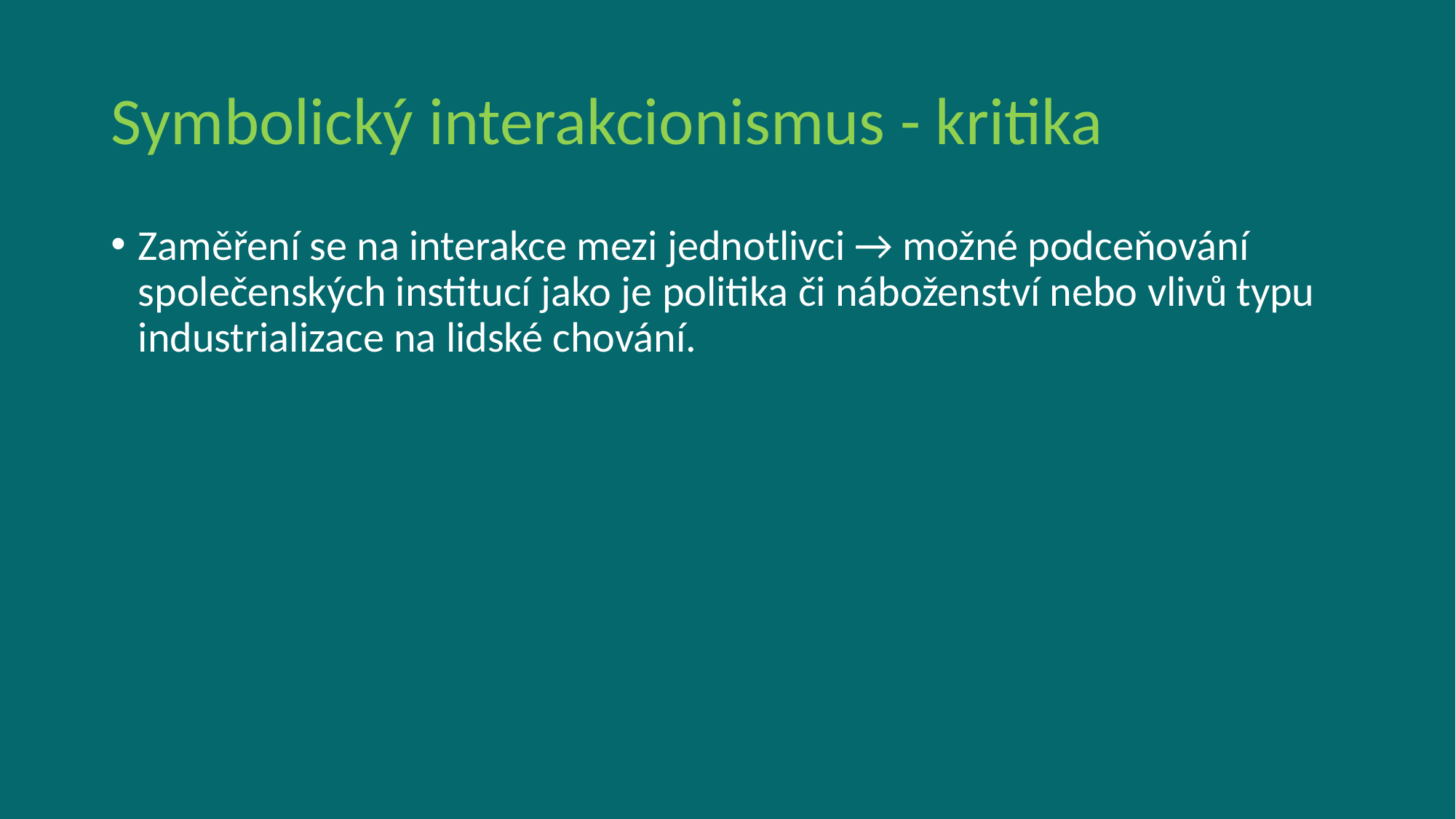

# Symbolický interakcionismus - kritika
Zaměření se na interakce mezi jednotlivci → možné podceňování společenských institucí jako je politika či náboženství nebo vlivů typu industrializace na lidské chování.